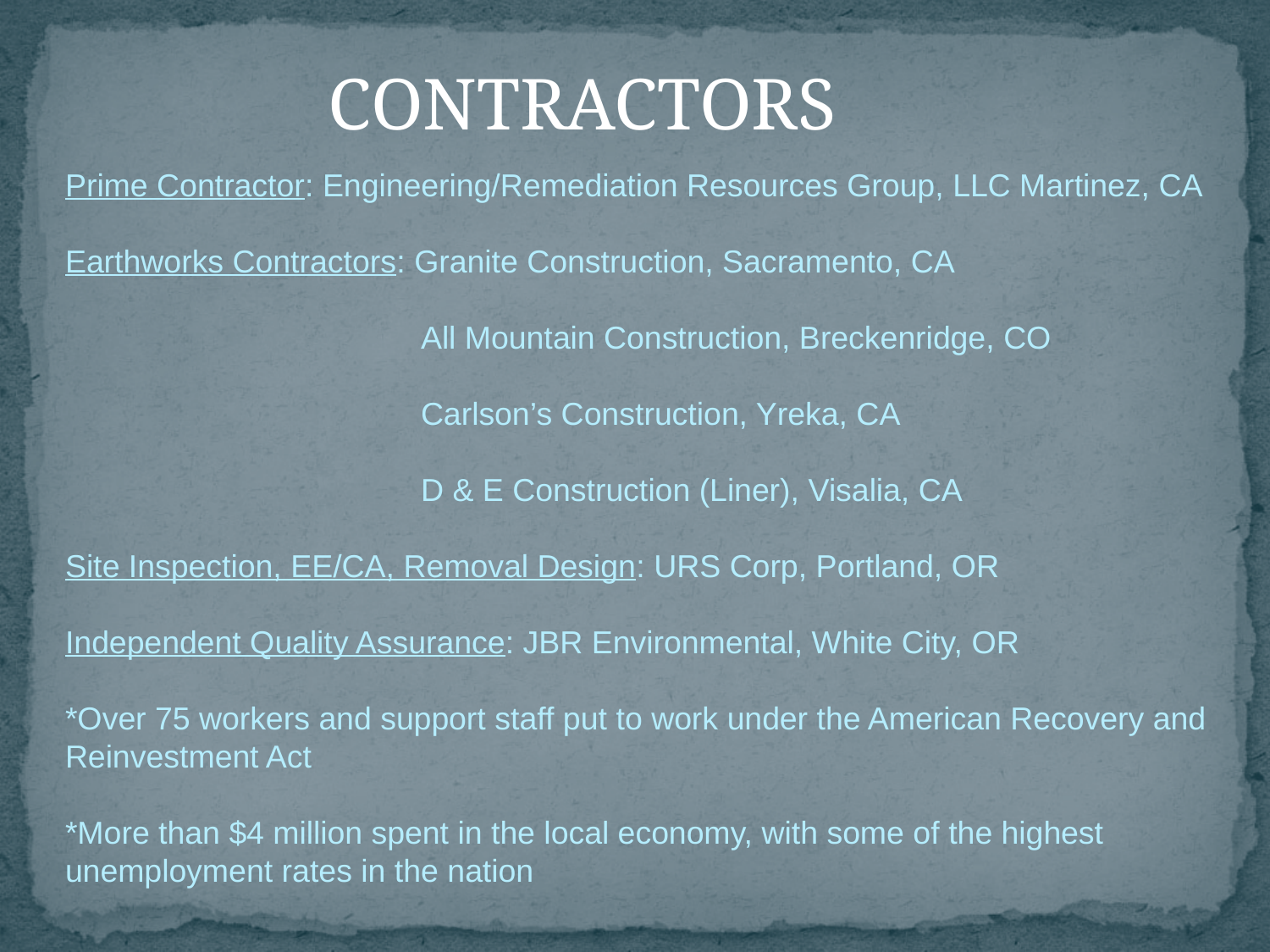

CONTRACTORS
Prime Contractor: Engineering/Remediation Resources Group, LLC Martinez, CA

Earthworks Contractors: Granite Construction, Sacramento, CA

                                        All Mountain Construction, Breckenridge, CO

                                        Carlson’s Construction, Yreka, CA

                                        D & E Construction (Liner), Visalia, CA

Site Inspection, EE/CA, Removal Design: URS Corp, Portland, OR

Independent Quality Assurance: JBR Environmental, White City, OR

*Over 75 workers and support staff put to work under the American Recovery and  Reinvestment Act

*More than $4 million spent in the local economy, with some of the highest unemployment rates in the nation